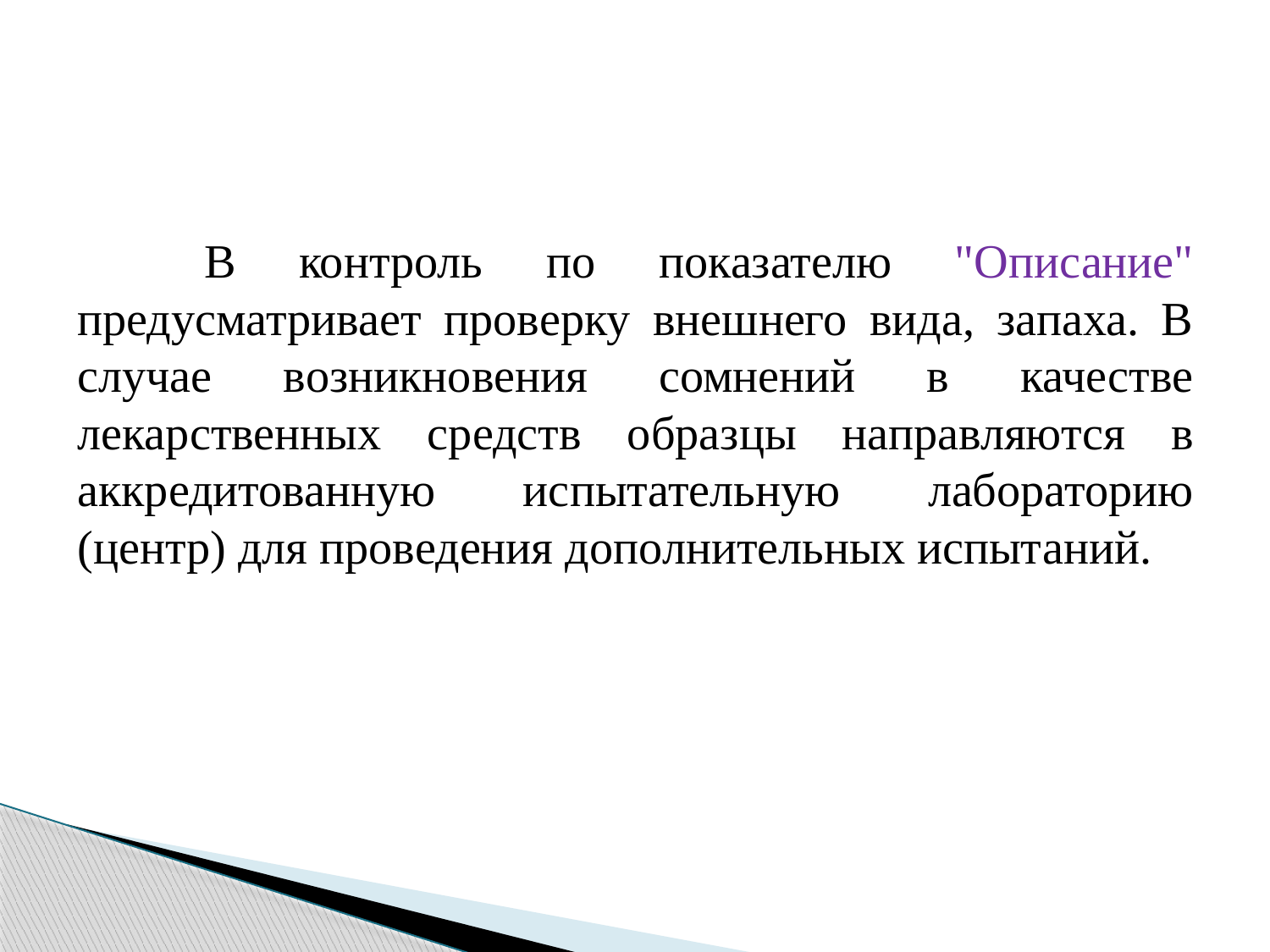

В контроль по показателю "Описание" предусматривает проверку внешнего вида, запаха. В случае возникновения сомнений в качестве лекарственных средств образцы направляются в аккредитованную испытательную лабораторию (центр) для проведения дополнительных испытаний.